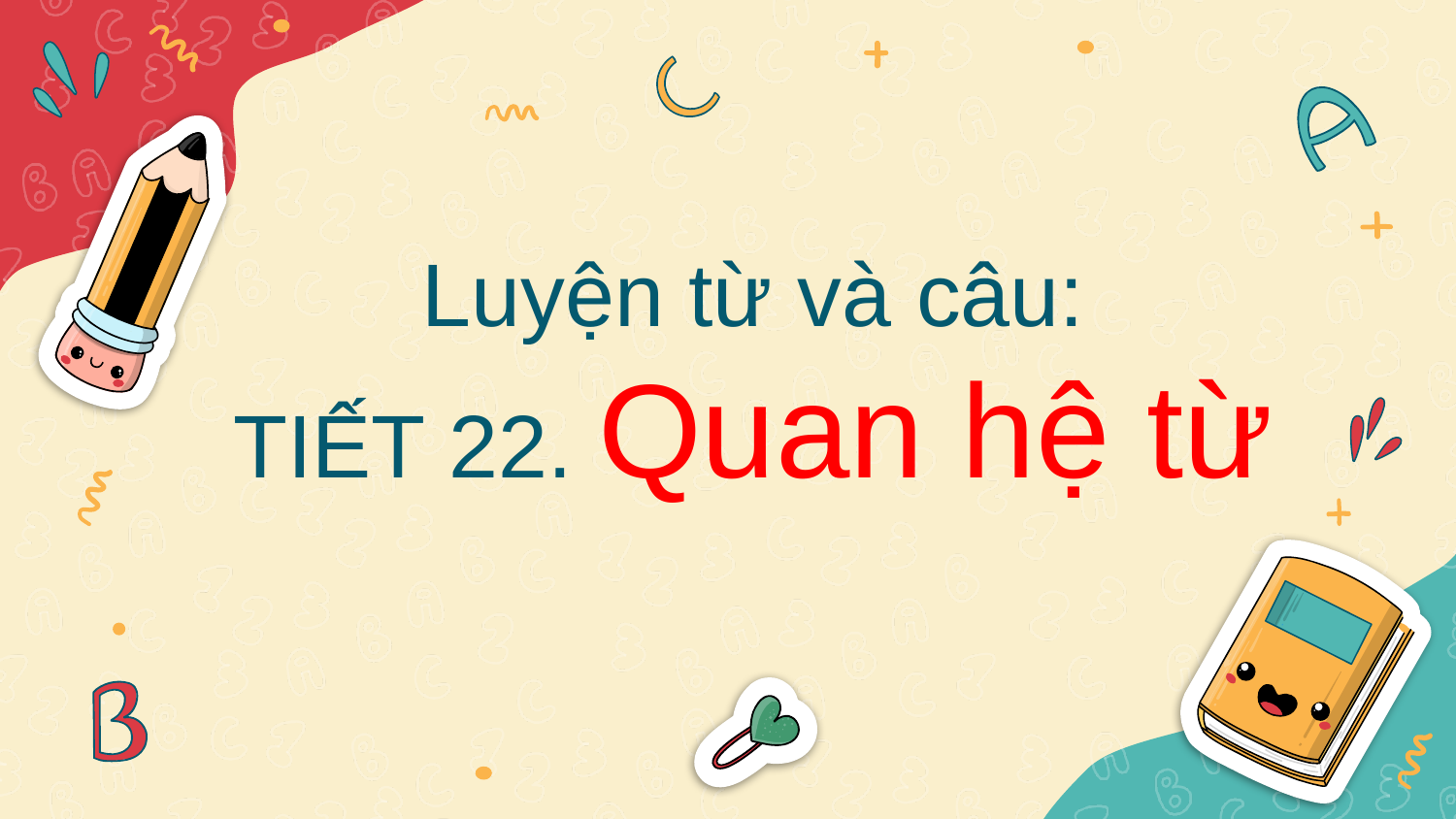

# Luyện từ và câu: TIẾT 22. Quan hệ từ